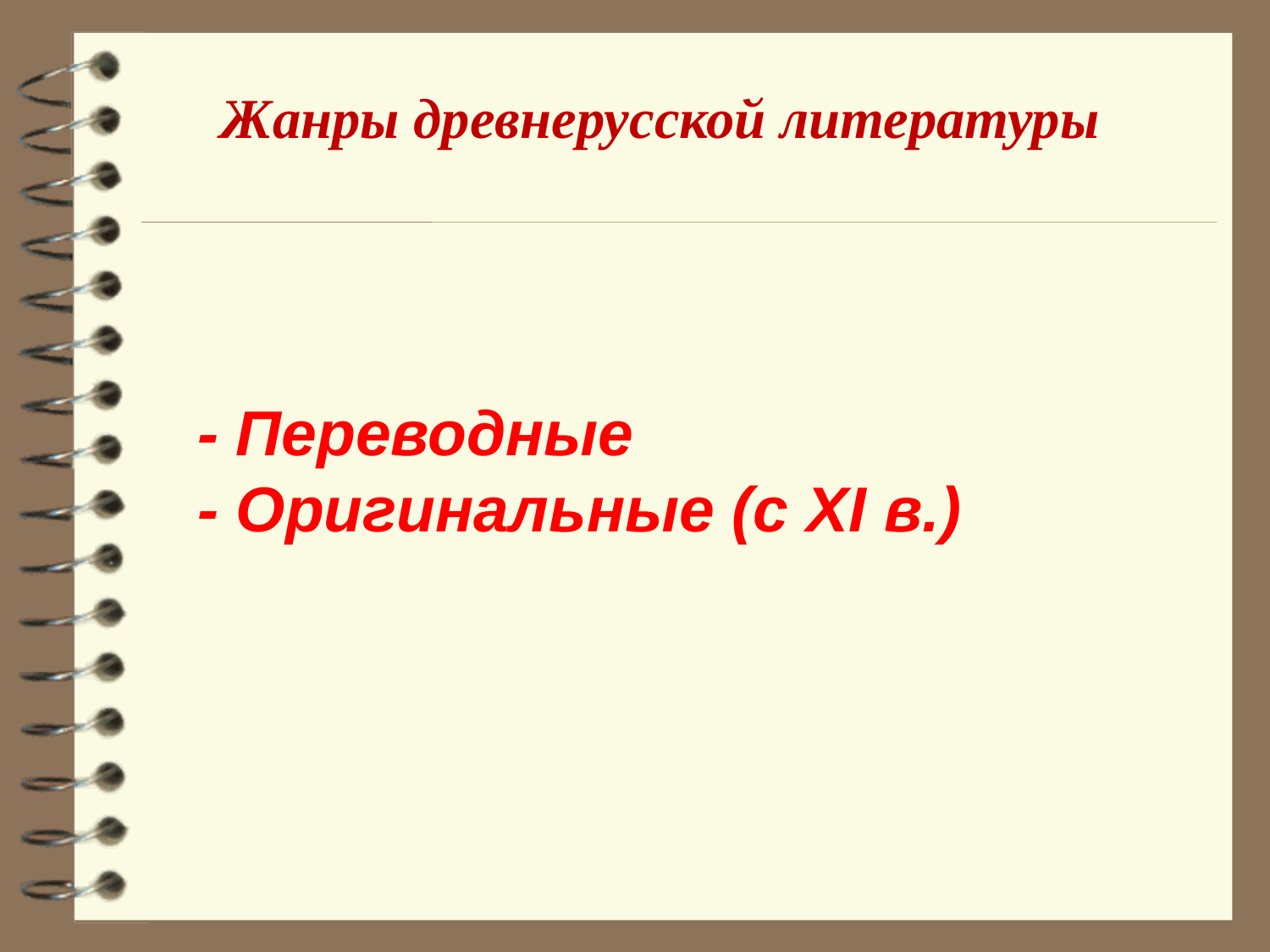

# Жанры древнерусской литературы
- Переводные
- Оригинальные (с XI в.)